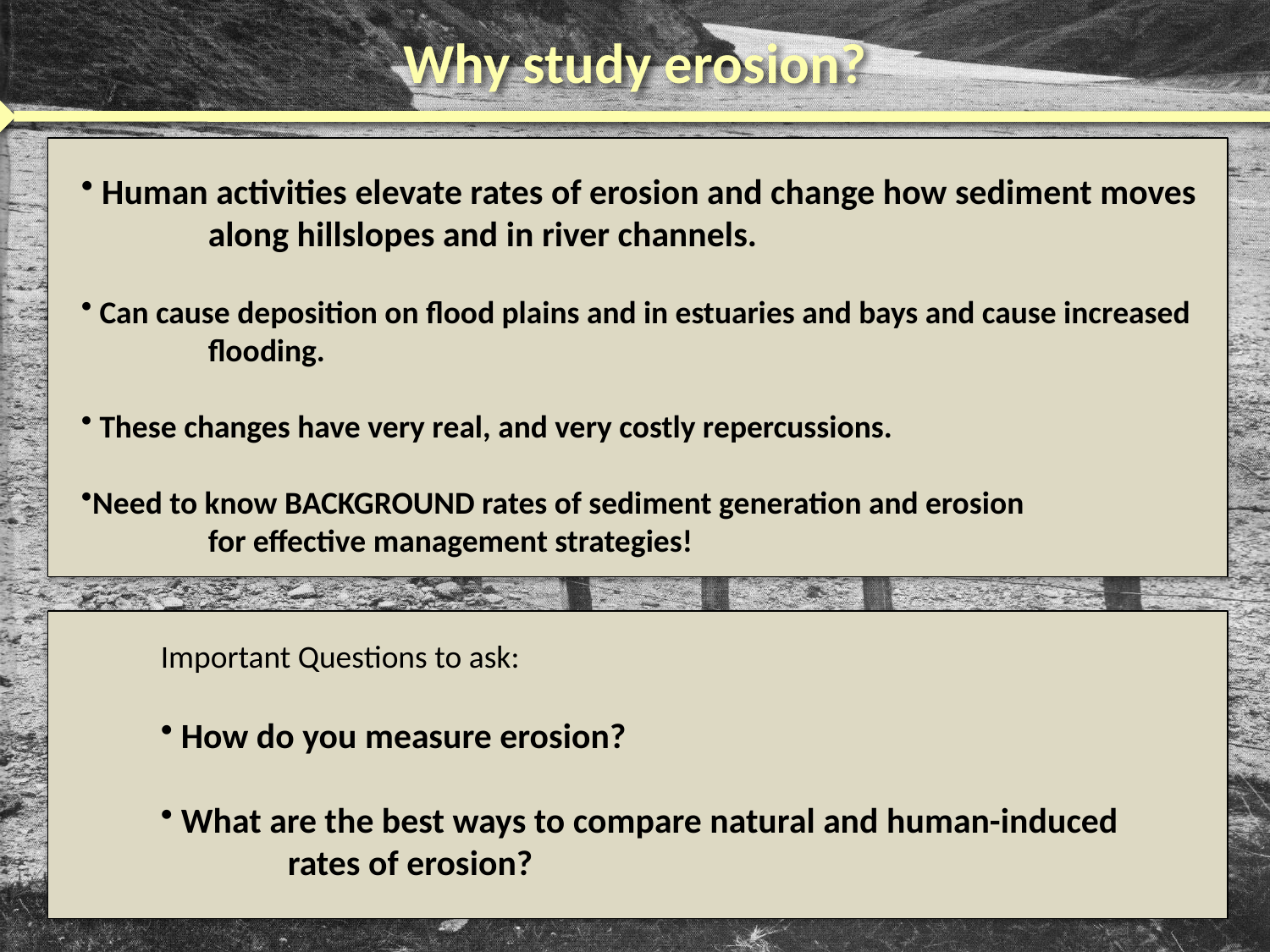

Why study erosion?

 Human activities elevate rates of erosion and change how sediment moves
	along hillslopes and in river channels.

 Can cause deposition on flood plains and in estuaries and bays and cause increased
	flooding.

 These changes have very real, and very costly repercussions.

Need to know BACKGROUND rates of sediment generation and erosion
	for effective management strategies!

Important Questions to ask:

 How do you measure erosion?

 What are the best ways to compare natural and human-induced
	rates of erosion?